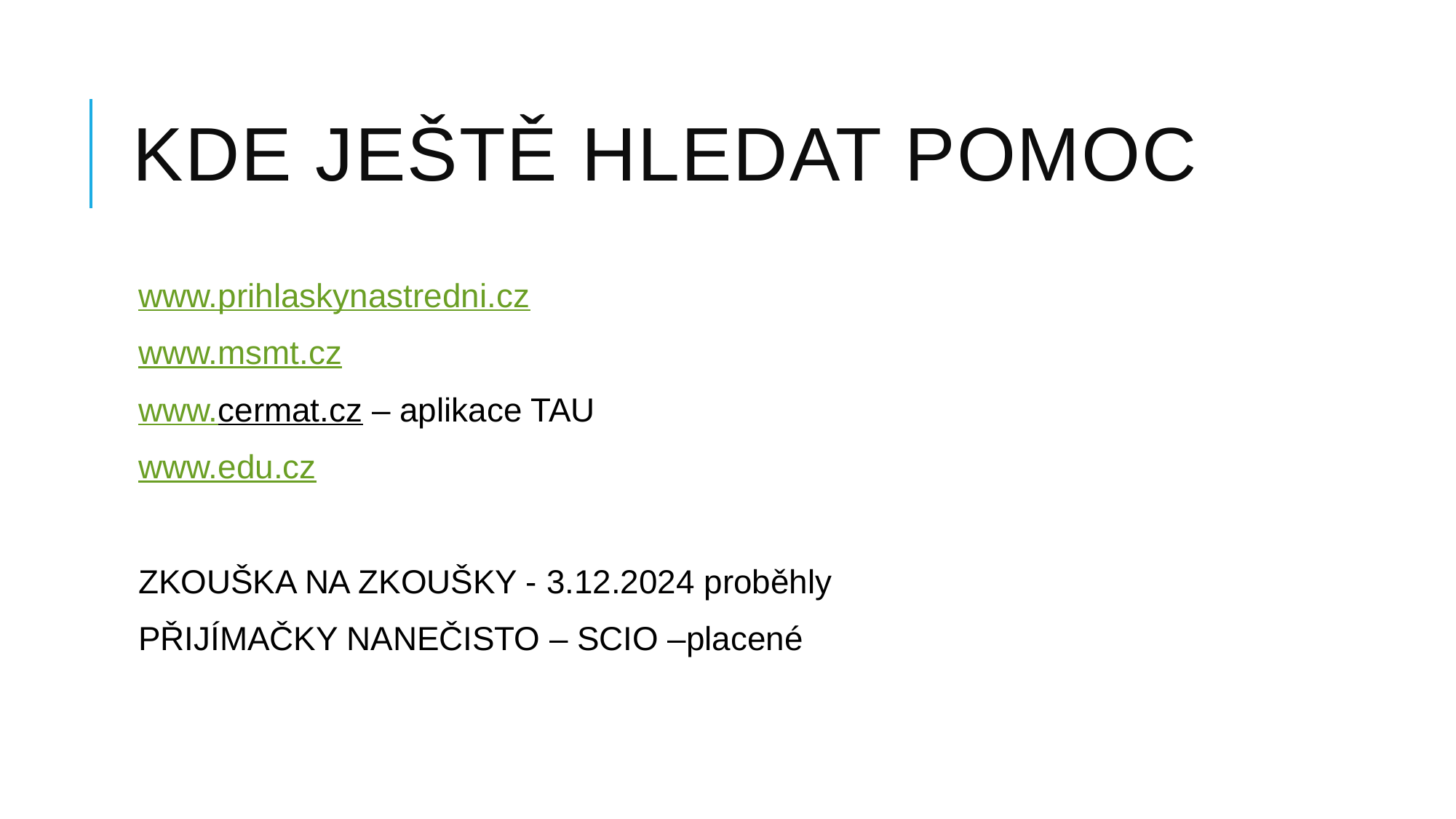

# KDE JEŠTĚ HLEDAT POMOC
www.prihlaskynastredni.cz
www.msmt.cz
www.cermat.cz – aplikace TAU
www.edu.cz

ZKOUŠKA NA ZKOUŠKY - 3.12.2024 proběhly
PŘIJÍMAČKY NANEČISTO – SCIO –placené